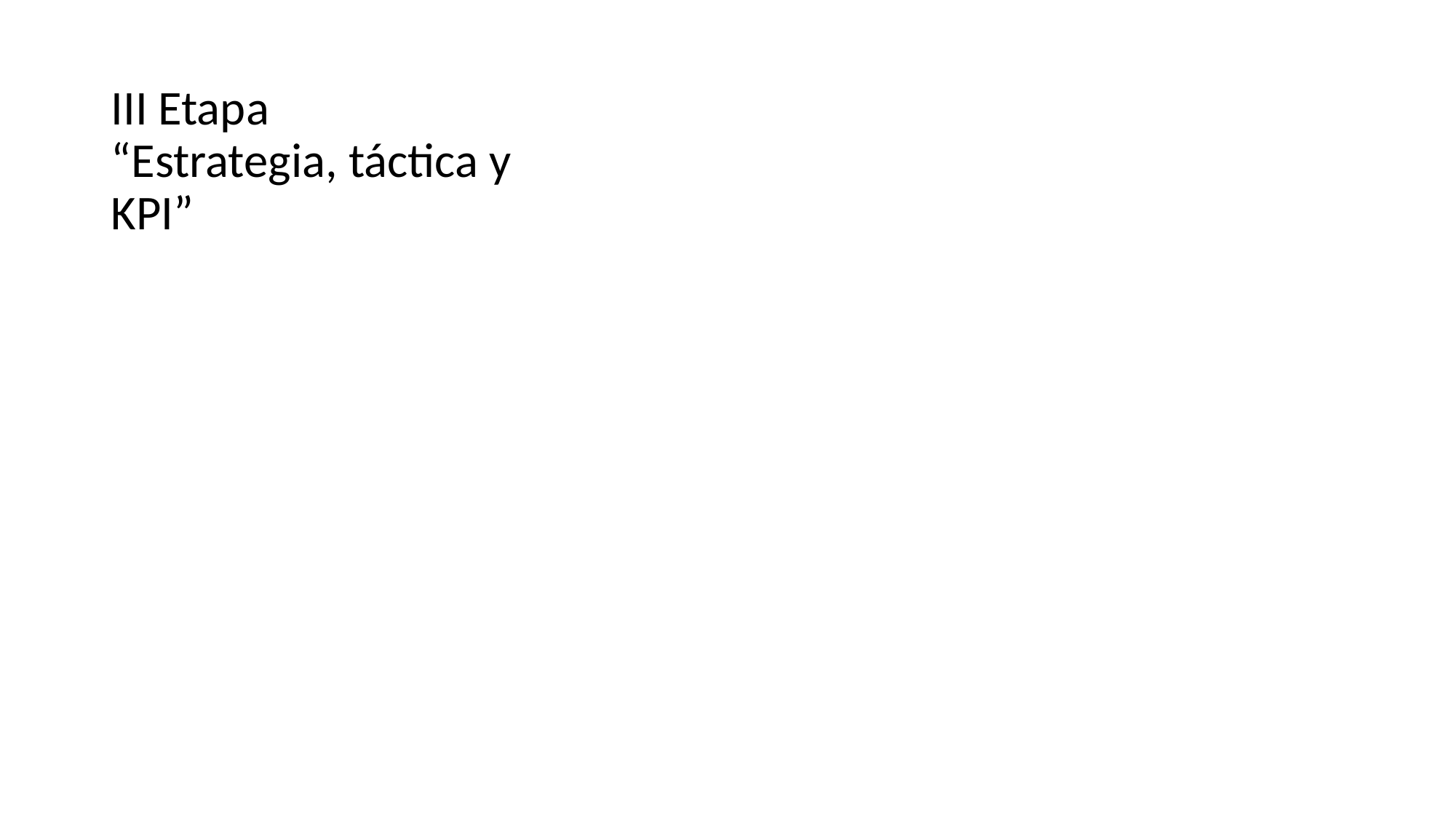

# III Etapa “Estrategia, táctica y KPI”